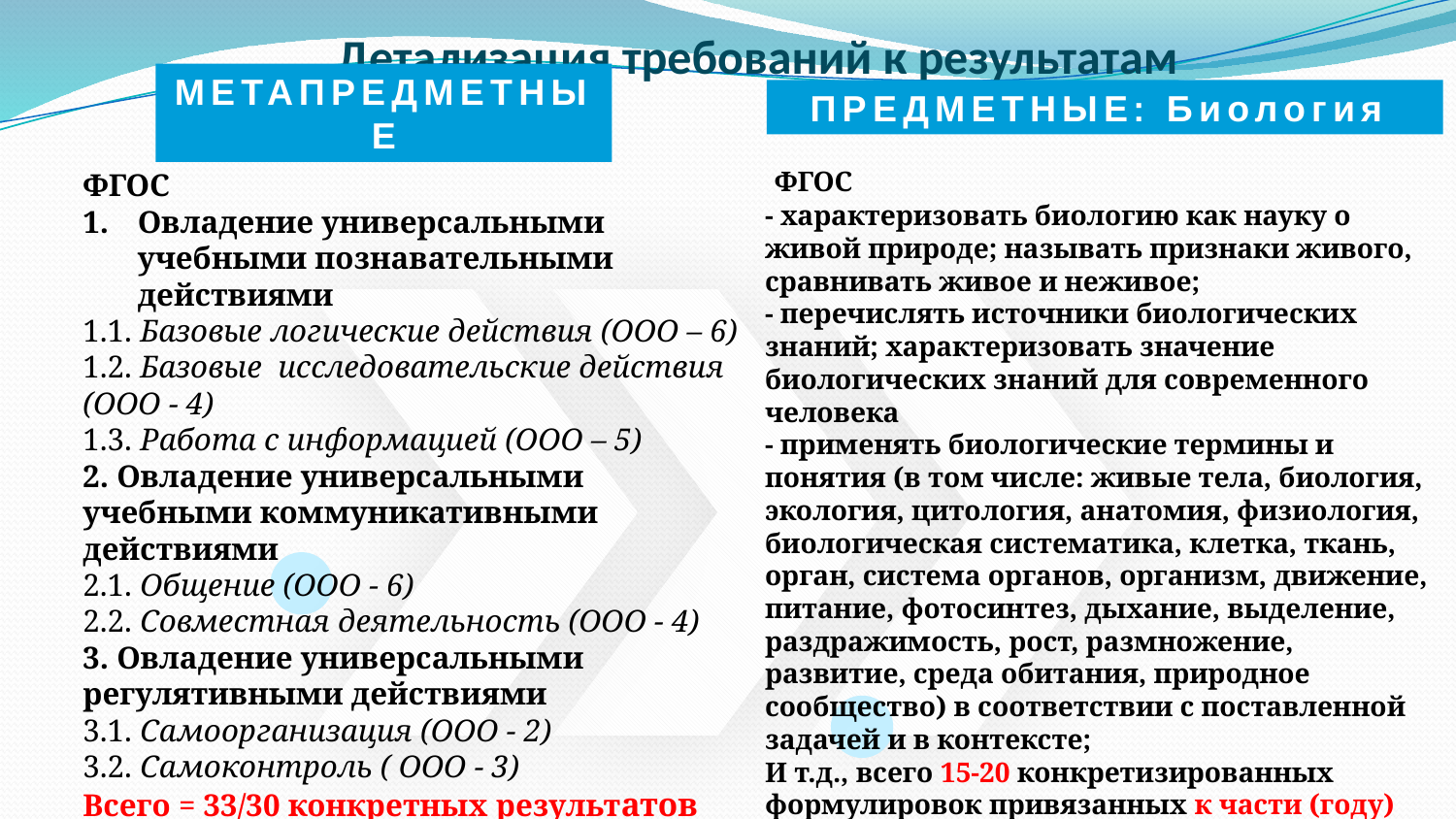

Детализация требований к результатам
ПРЕДМЕТНЫЕ: Биология
МЕТАПРЕДМЕТНЫЕ
 ФГОС
- характеризовать биологию как науку о живой природе; называть признаки живого, сравнивать живое и неживое;
- перечислять источники биологических знаний; характеризовать значение биологических знаний для современного человека
- применять биологические термины и понятия (в том числе: живые тела, биология, экология, цитология, анатомия, физиология,  биологическая систематика, клетка, ткань, орган, система органов, организм, движение, питание, фотосинтез, дыхание, выделение, раздражимость, рост, размножение, развитие, среда обитания, природное сообщество) в соответствии с поставленной задачей и в контексте;
И т.д., всего 15-20 конкретизированных формулировок привязанных к части (году) изучения предмета

ФГОС
Овладение универсальными учебными познавательными действиями
1.1. Базовые логические действия (ООО – 6)
1.2. Базовые  исследовательские действия
(ООО - 4)
1.3. Работа с информацией (ООО – 5)
2. Овладение универсальными учебными коммуникативными действиями
2.1. Общение (ООО - 6)
2.2. Совместная деятельность (ООО - 4)
3. Овладение универсальными регулятивными действиями
3.1. Самоорганизация (ООО - 2)
3.2. Самоконтроль ( ООО - 3)
Всего = 33/30 конкретных результатов